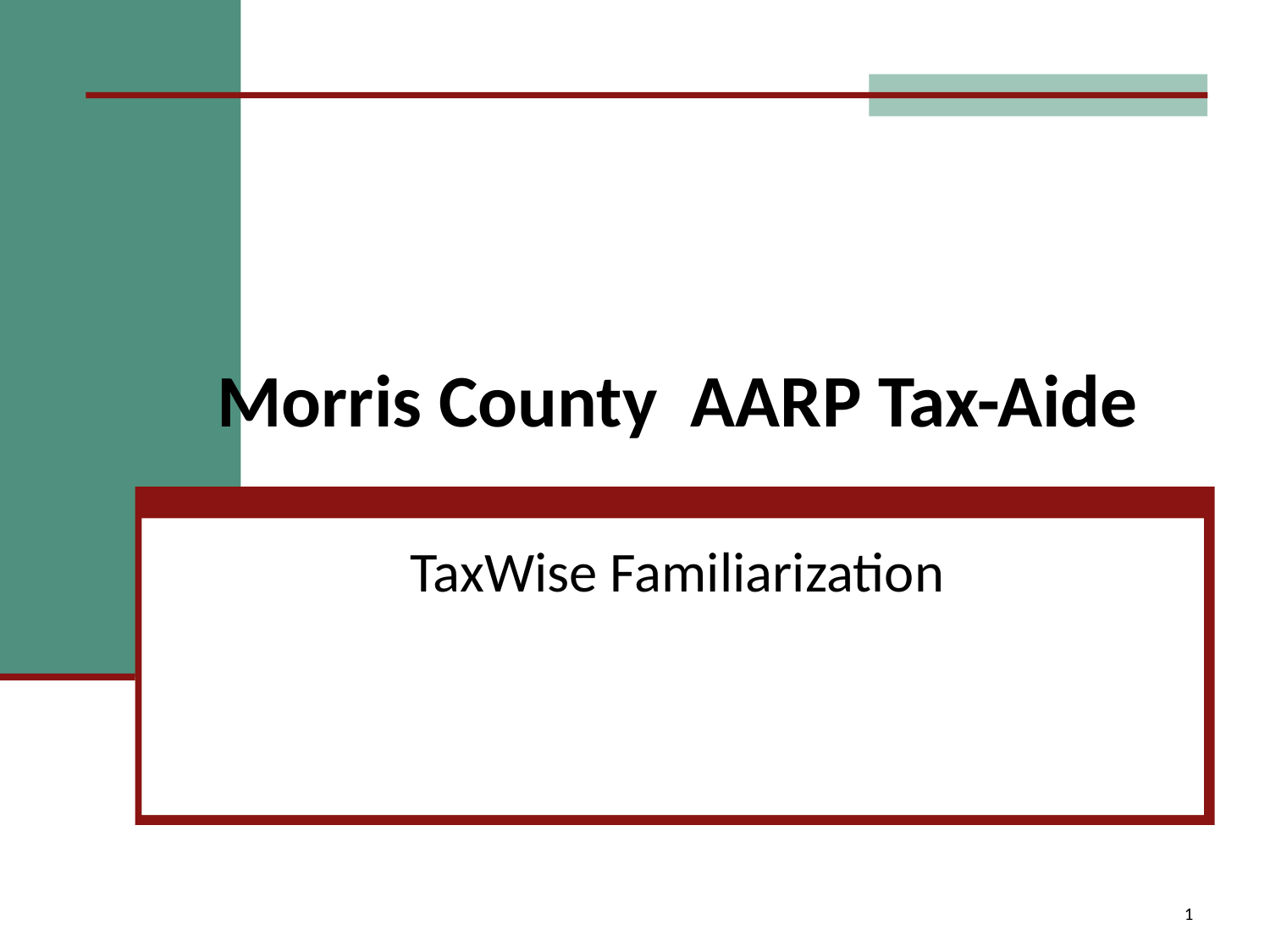

# Morris County  AARP Tax-Aide
TaxWise Familiarization
1